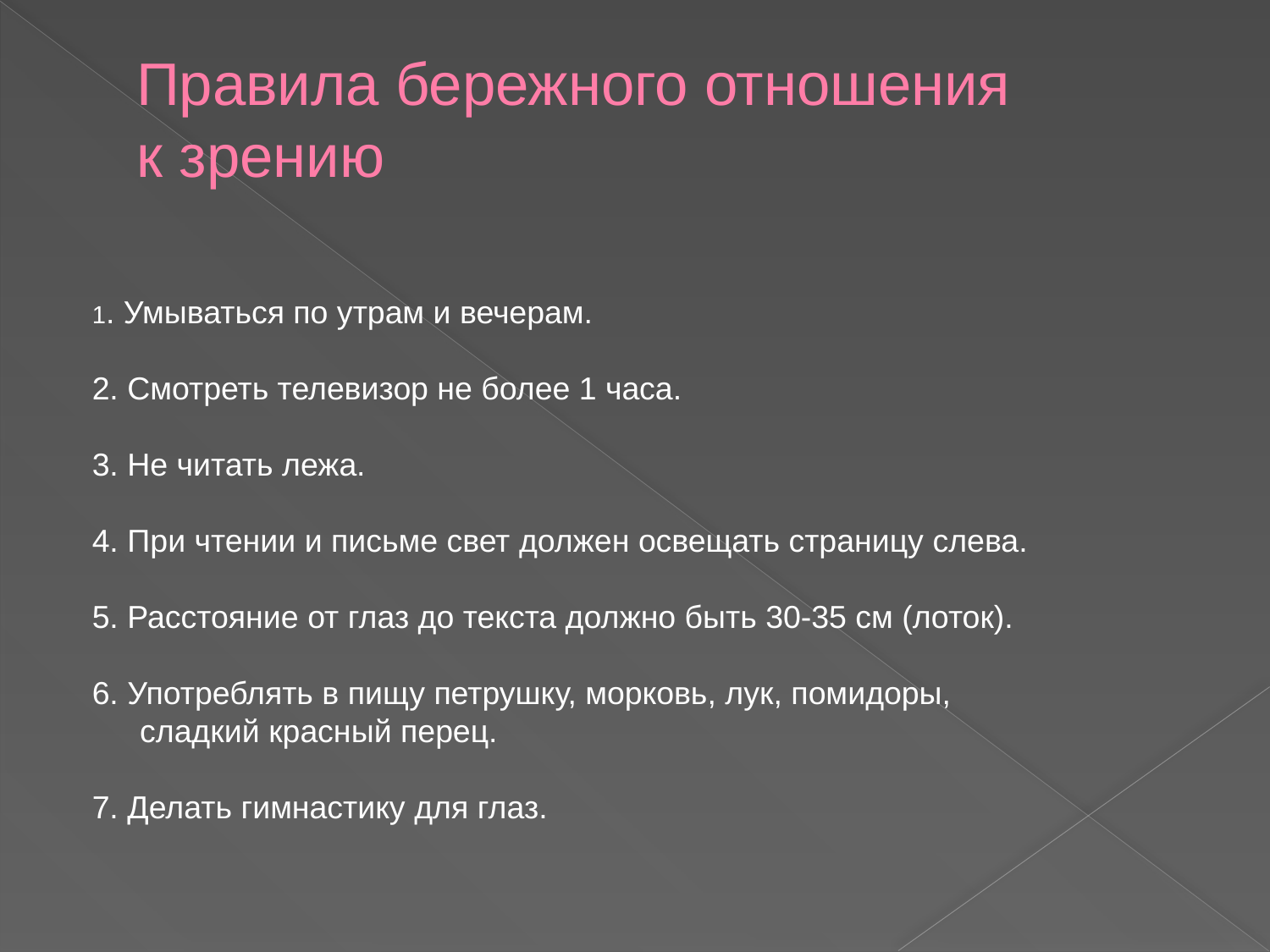

# Правила бережного отношения к зрению

1. Умываться по утрам и вечерам.

2. Смотреть телевизор не более 1 часа.

3. Не читать лежа.

4. При чтении и письме свет должен освещать страницу слева.

5. Расстояние от глаз до текста должно быть 30-35 см (лоток).
6. Употреблять в пищу петрушку, морковь, лук, помидоры, сладкий красный перец.
7. Делать гимнастику для глаз.